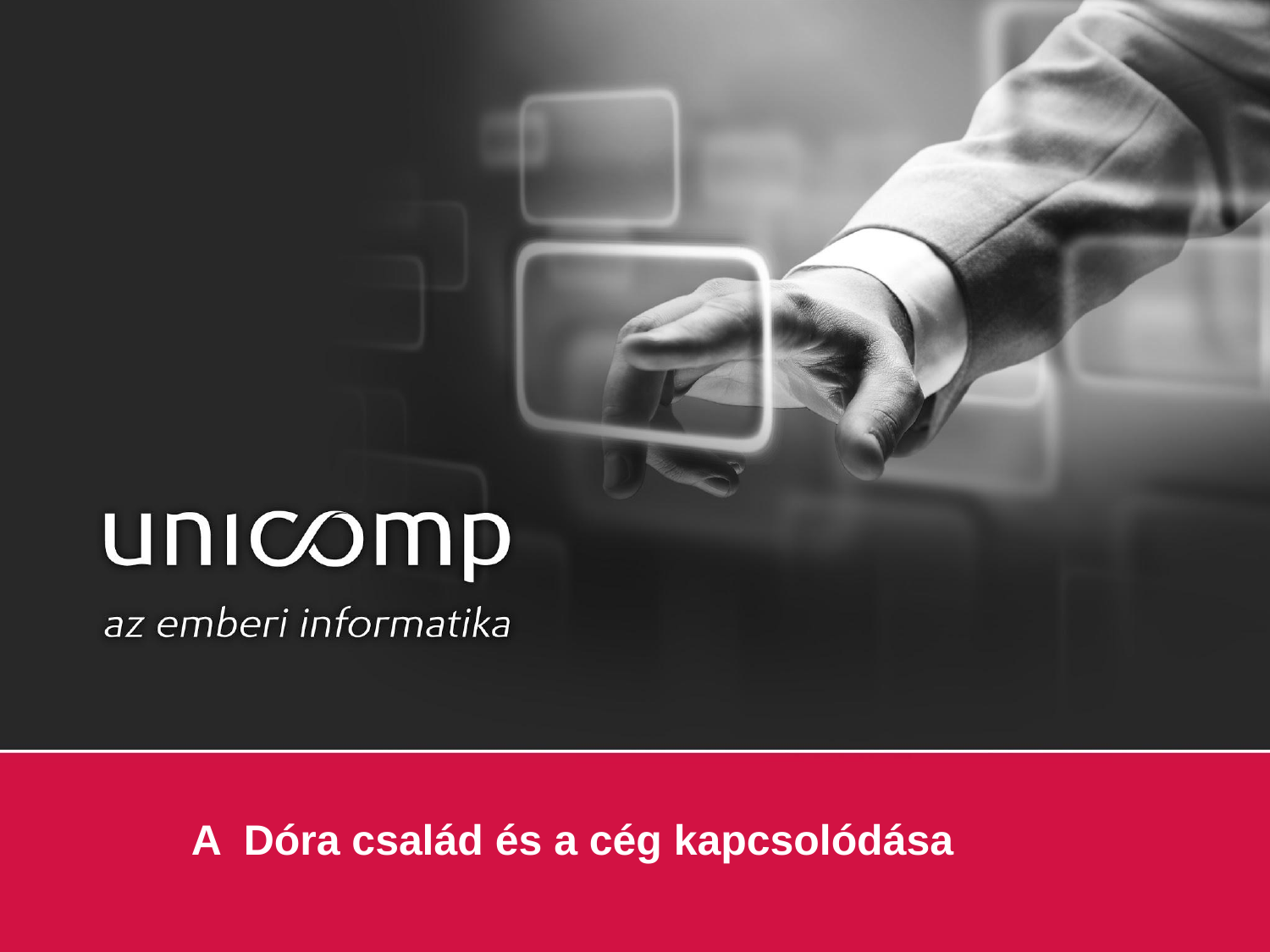

A  Dóra család és a cég kapcsolódása